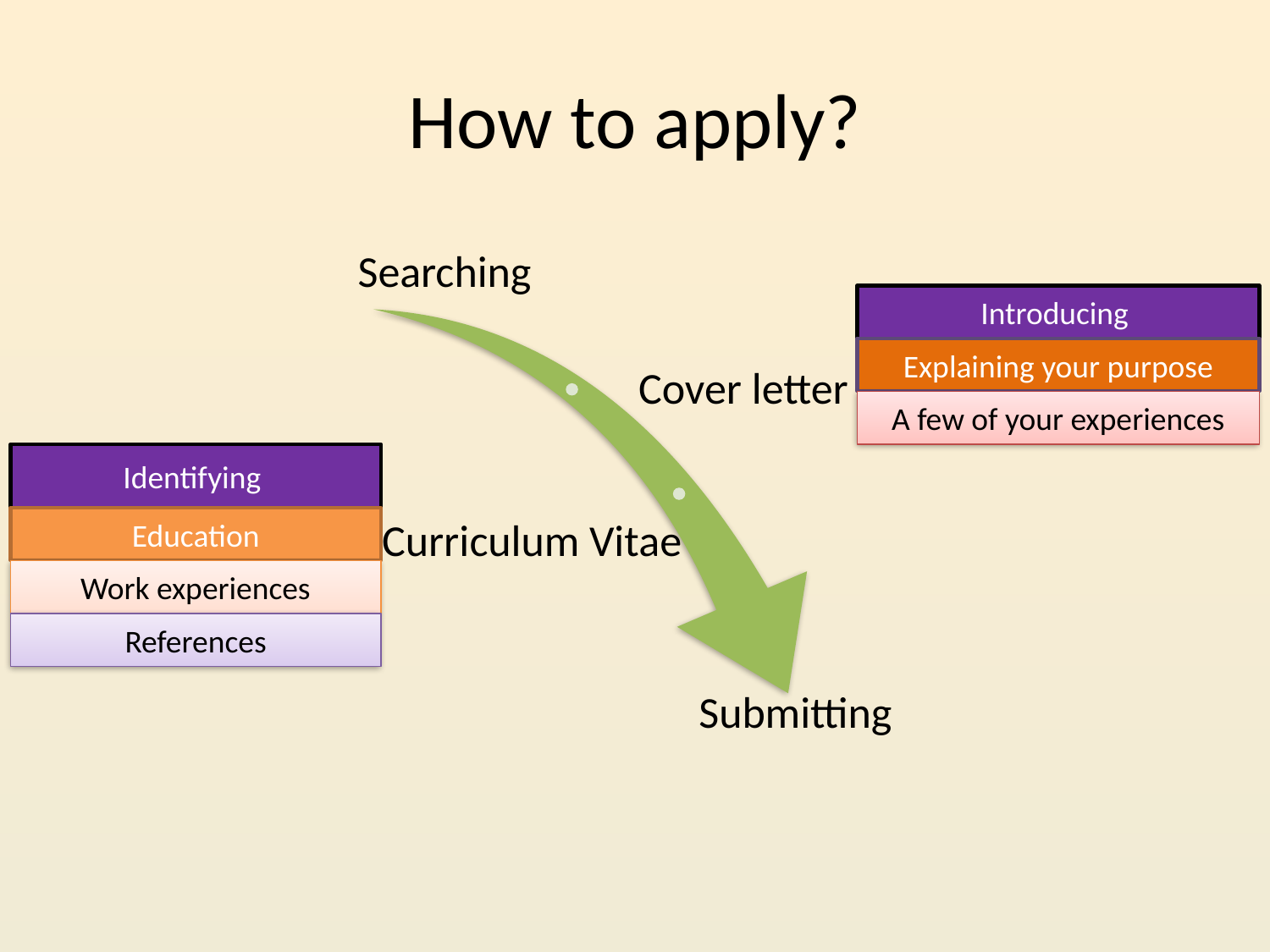

# How to apply?
Searching
Cover letter
Curriculum Vitae
Submitting

Introducing
Explaining your purpose
A few of your experiences
Identifying
Education
Work experiences
References